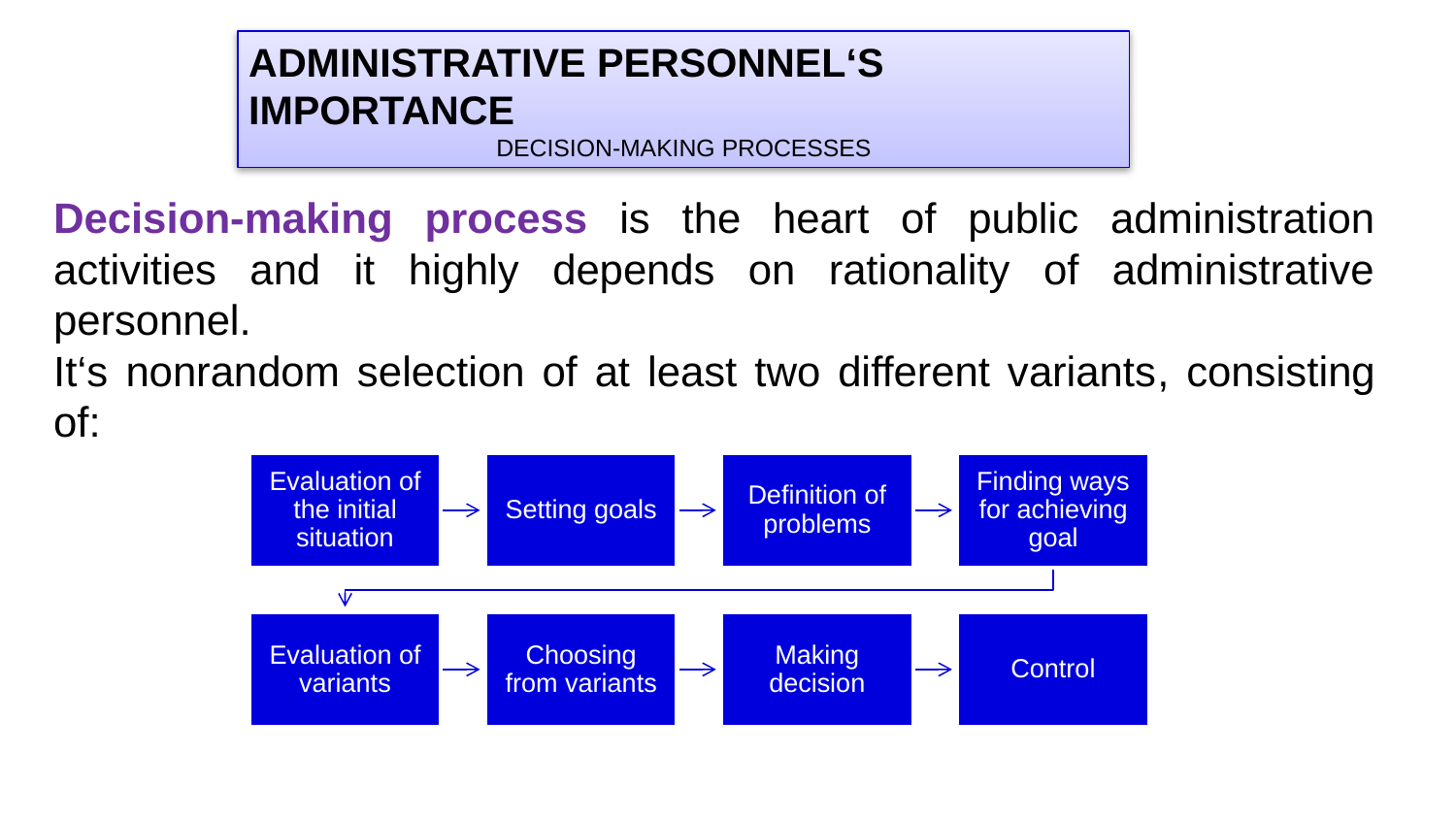

administrative Personnel‘s importance
Decision-making processes
Decision-making process is the heart of public administration activities and it highly depends on rationality of administrative personnel.
It‘s nonrandom selection of at least two different variants, consisting of:

Evaluation of the initial situation

Setting goals

Definition of problems

Finding ways for achieving goal

Evaluation of variants

Choosing from variants

Making decision
Control